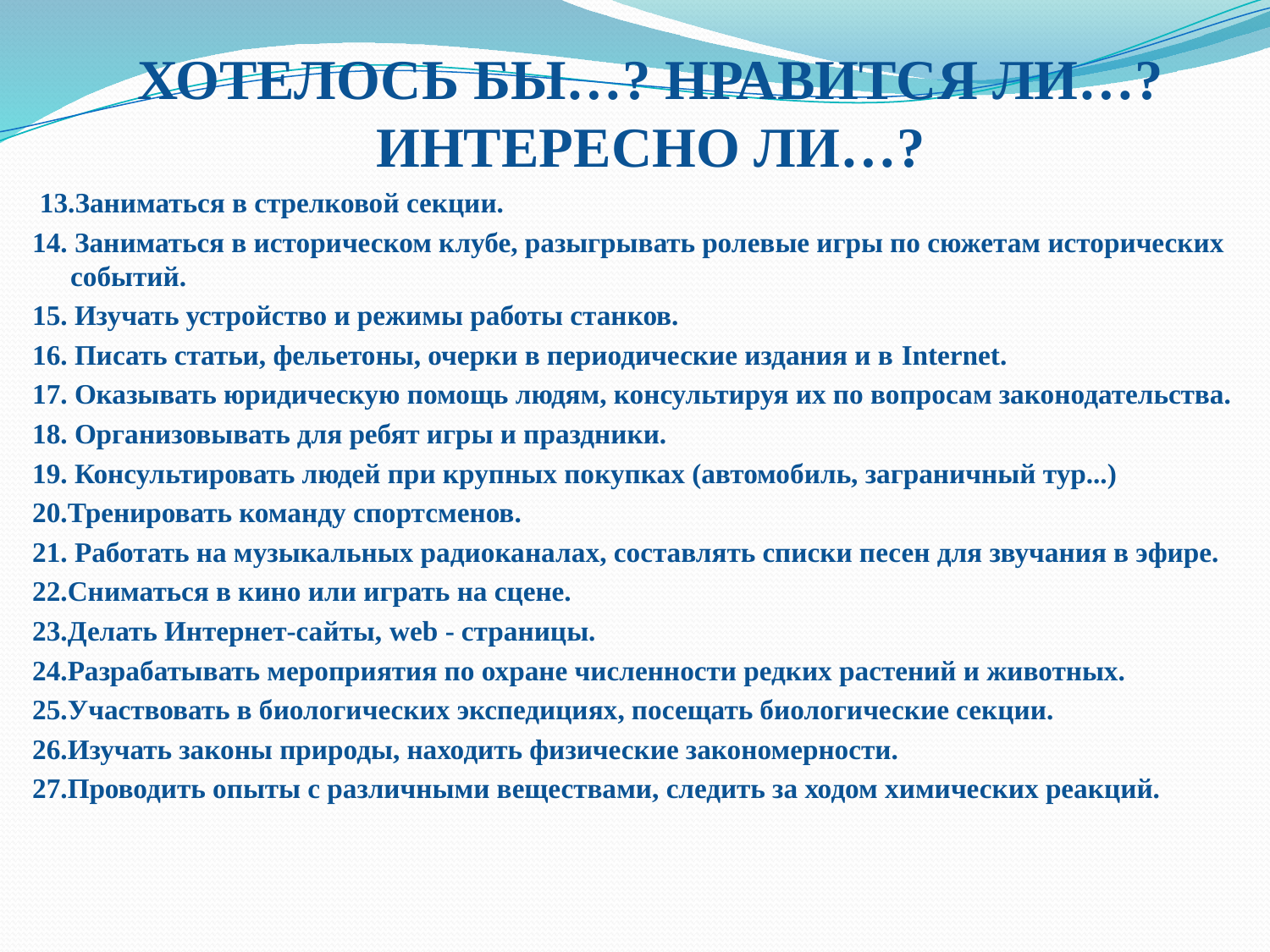

# ХОТЕЛОСЬ БЫ…? НРАВИТСЯ ЛИ…? ИНТЕРЕСНО ЛИ…?
 13.Заниматься в стрелковой секции.
14. Заниматься в историческом клубе, разыгрывать ролевые игры по сюжетам исторических событий.
15. Изучать устройство и режимы работы станков.
16. Писать статьи, фельетоны, очерки в периодические издания и в Internet.
17. Оказывать юридическую помощь людям, консультируя их по вопросам законодательства.
18. Организовывать для ребят игры и праздники.
19. Консультировать людей при крупных покупках (автомобиль, заграничный тур...)
20.Тренировать команду спортсменов.
21. Работать на музыкальных радиоканалах, составлять списки песен для звучания в эфире.
22.Сниматься в кино или играть на сцене.
23.Делать Интернет-сайты, web - страницы.
24.Разрабатывать мероприятия по охране численности редких растений и животных.
25.Участвовать в биологических экспедициях, посещать биологические секции.
26.Изучать законы природы, находить физические закономерности.
27.Проводить опыты с различными веществами, следить за ходом химических реакций.